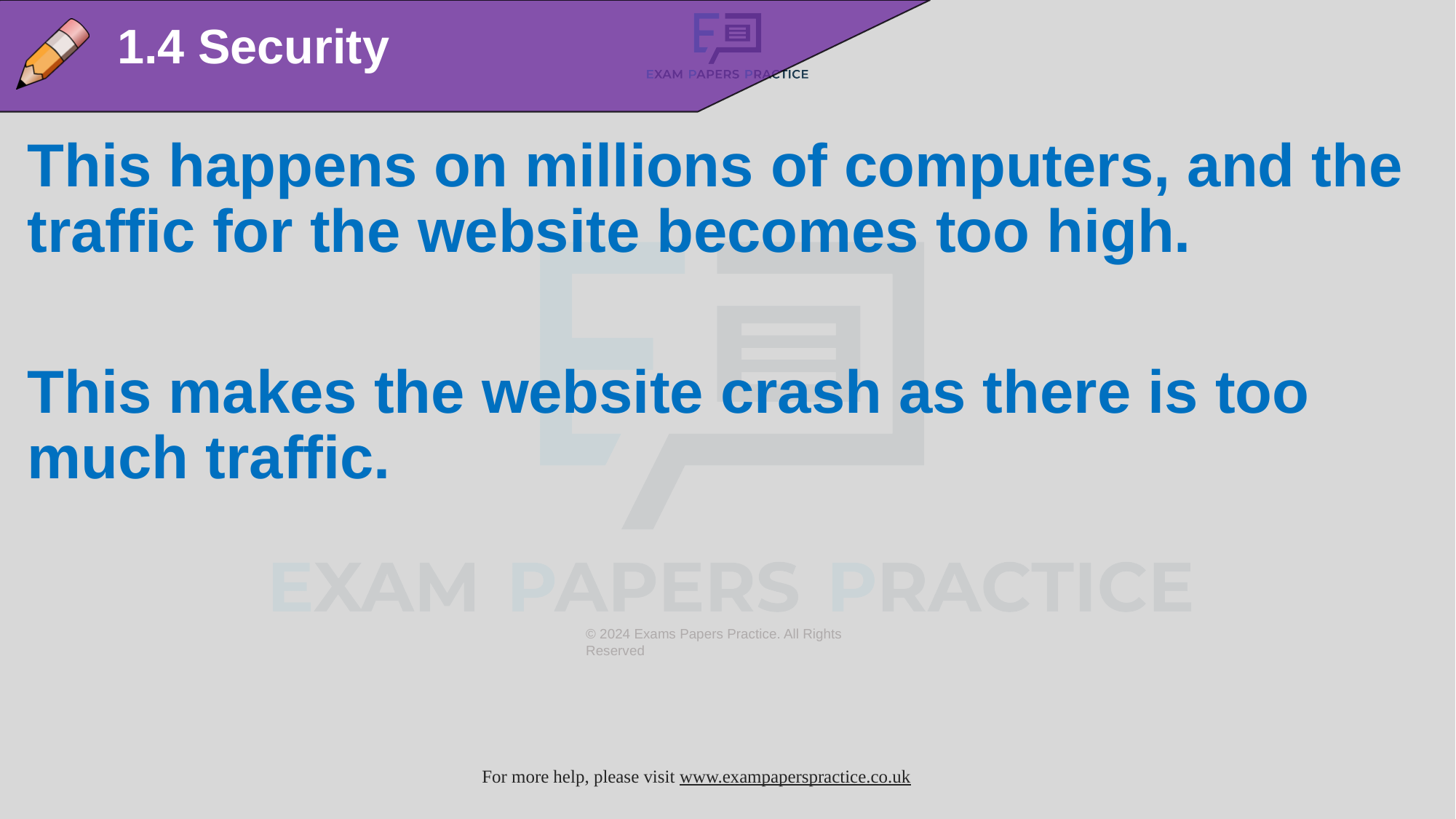

1.4 Security
This happens on millions of computers, and the traffic for the website becomes too high.

This makes the website crash as there is too much traffic.